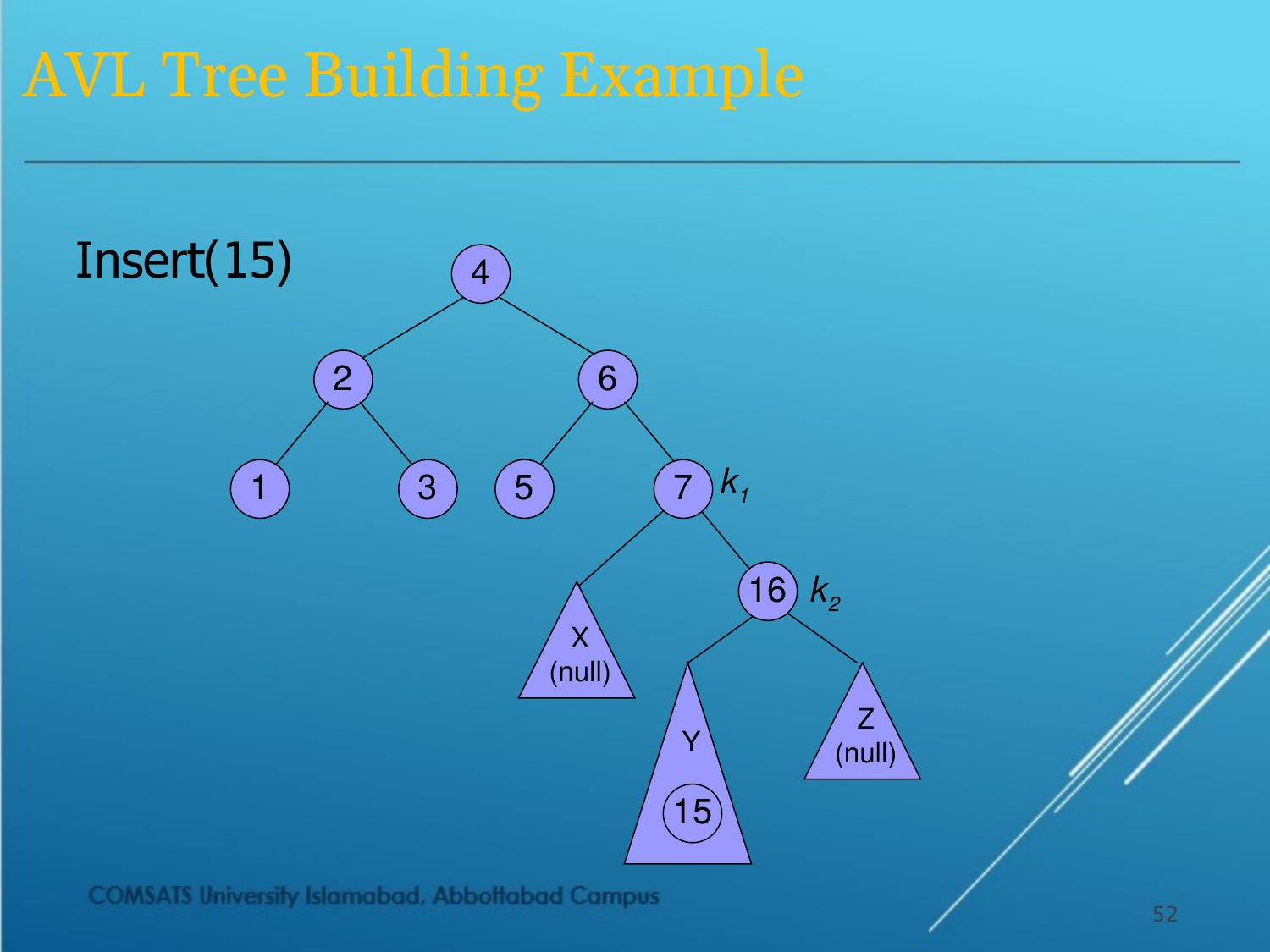

# AVL Tree Building Example
Insert(15)
4

2

6

k1
1

3

5

7

16

k2

X
(null)

Y

Z
(null)
15

52